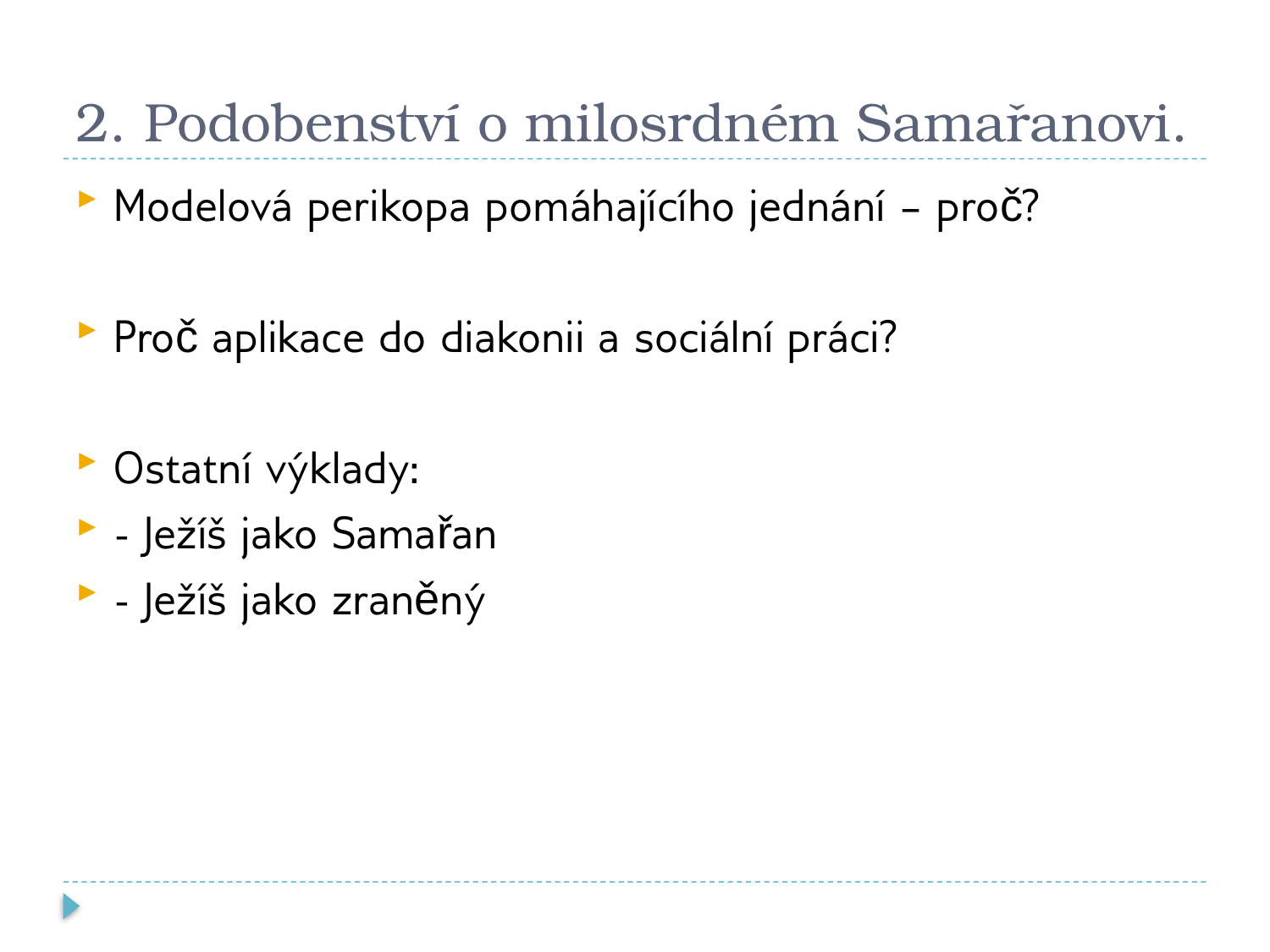

# 2. Podobenství o milosrdném Samařanovi.
Modelová perikopa pomáhajícího jednání – proč?

Proč aplikace do diakonii a sociální práci?

Ostatní výklady:
- Ježíš jako Samařan
- Ježíš jako zraněný